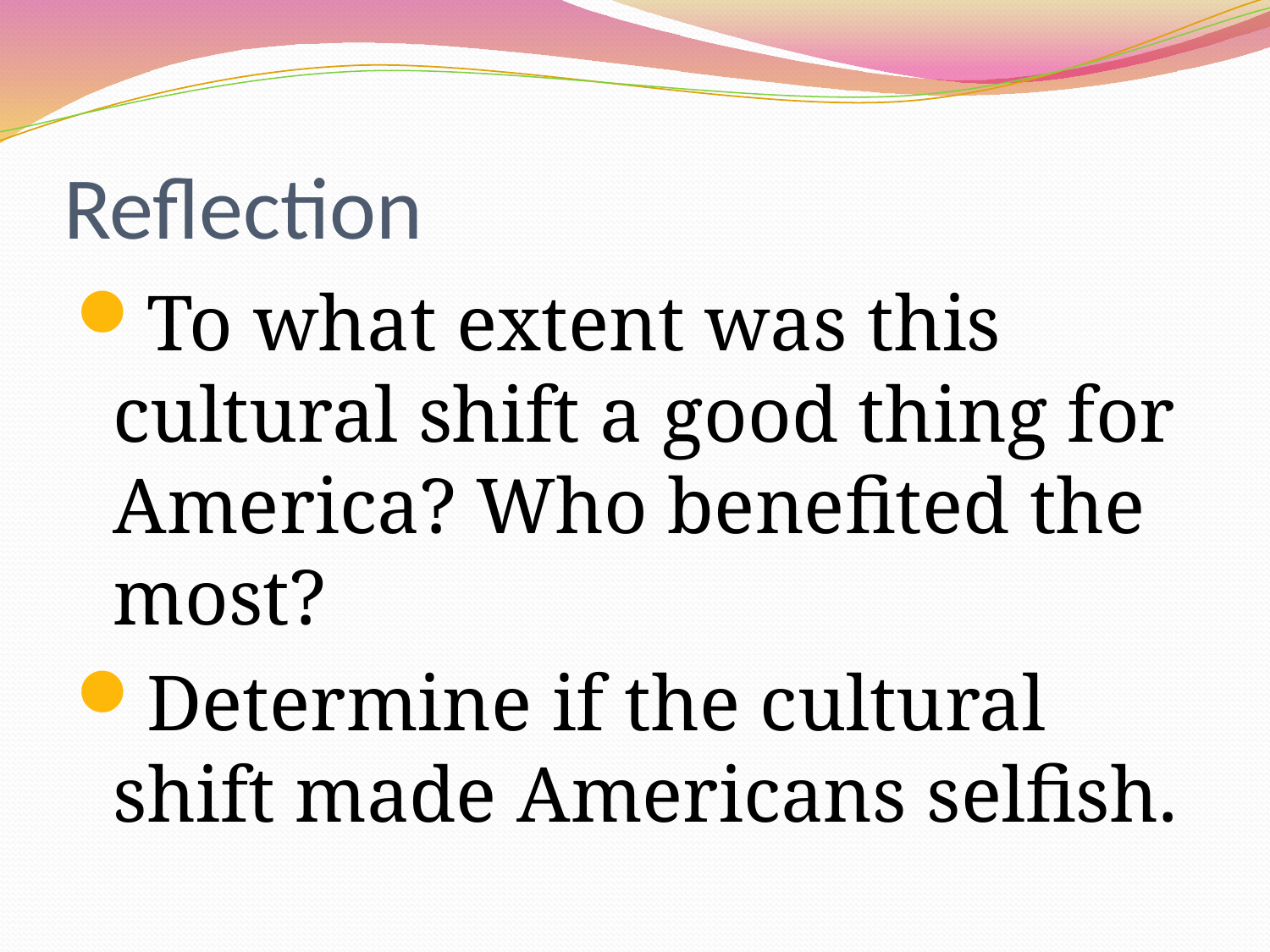

# Reflection
To what extent was this cultural shift a good thing for America? Who benefited the most?
Determine if the cultural shift made Americans selfish.